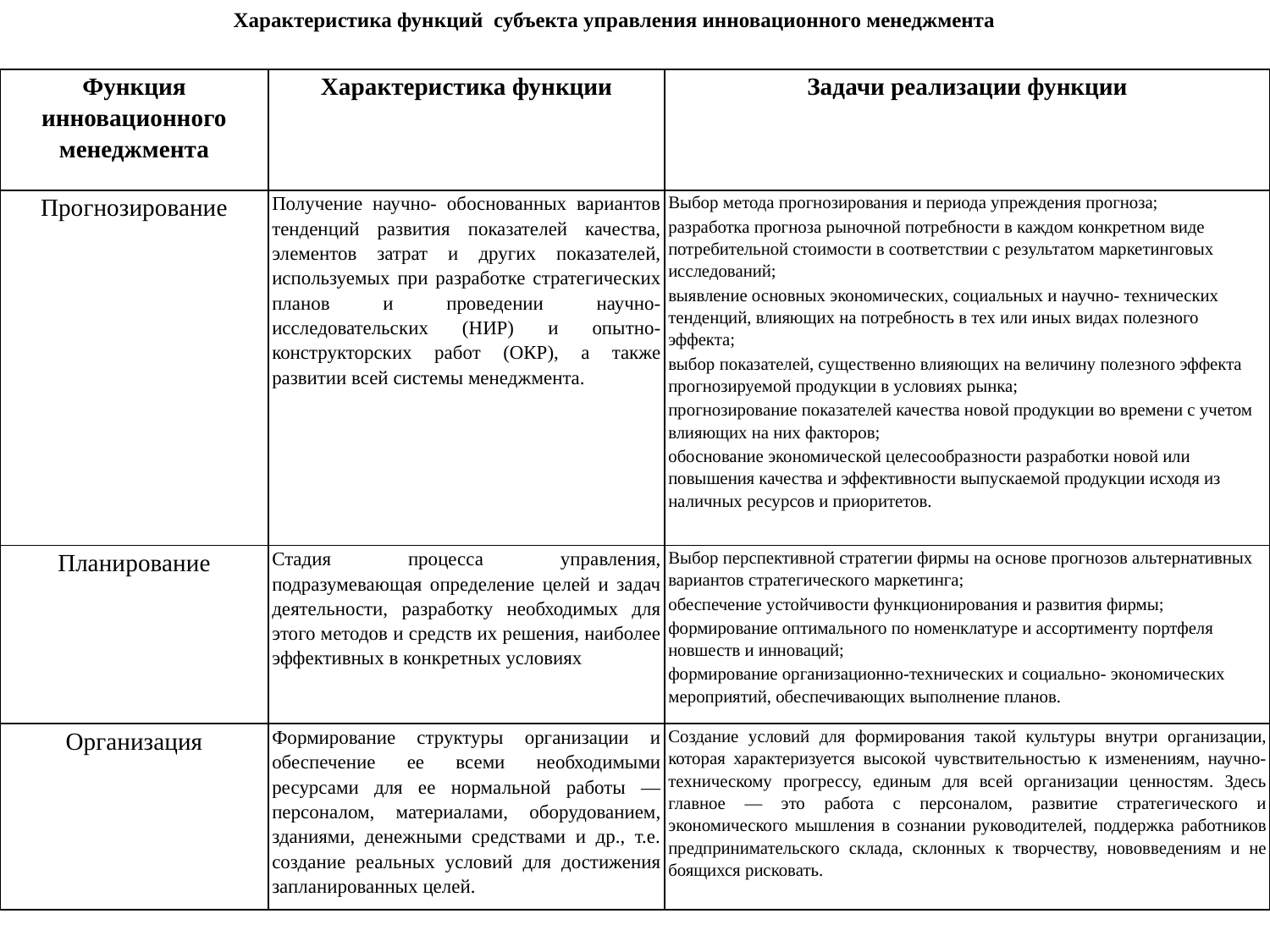

Характеристика функций  субъекта управления инновационного менеджмента
| Функция инновационного менеджмента | Характеристика функции | Задачи реализации функции |
| --- | --- | --- |
| Прогнозирование | Получение научно- обоснованных вариантов тенденций развития показателей качества, элементов затрат и других показателей, используемых при разработке стратегических планов и проведении научно-исследовательских (НИР) и опытно-конструкторских работ (ОКР), а также развитии всей системы менеджмента. | Выбор метода прогнозирования и периода упреждения прогноза; разработка прогноза рыночной потребности в каждом конкретном виде потребительной стоимости в соответствии с результатом маркетинговых исследований; выявление основных экономических, социальных и научно- технических тенденций, влияющих на потребность в тех или иных видах полезного эффекта; выбор показателей, существенно влияющих на величину полезного эффекта прогнозируемой продукции в условиях рынка; прогнозирование показателей качества новой продукции во времени с учетом влияющих на них факторов; обоснование экономической целесообразности разработки новой или повышения качества и эффективности выпускаемой продукции исходя из наличных ресурсов и приоритетов. |
| Планирование | Стадия процесса управления, подразумевающая определение целей и задач деятельности, разработку необходимых для этого методов и средств их решения, наиболее эффективных в конкретных условиях | Выбор перспективной стратегии фирмы на основе прогнозов альтернативных вариантов стратегического маркетинга; обеспечение устойчивости функционирования и развития фирмы; формирование оптимального по номенклатуре и ассортименту портфеля новшеств и инноваций; формирование организационно-технических и социально- экономических мероприятий, обеспечивающих выполнение планов. |
| Организация | Формирование структуры организации и обеспечение ее всеми необходимыми ресурсами для ее нормальной работы — персоналом, материалами, оборудованием, зданиями, денежными средствами и др., т.е. создание реальных условий для достижения запланированных целей. | Создание условий для формирования такой культуры внутри организации, которая характеризуется высокой чувствительностью к изменениям, научно-техническому прогрессу, единым для всей организации ценностям. Здесь главное — это работа с персоналом, развитие стратегического и экономического мышления в сознании руководителей, поддержка работников предпринимательского склада, склонных к творчеству, нововведениям и не боящихся рисковать. |